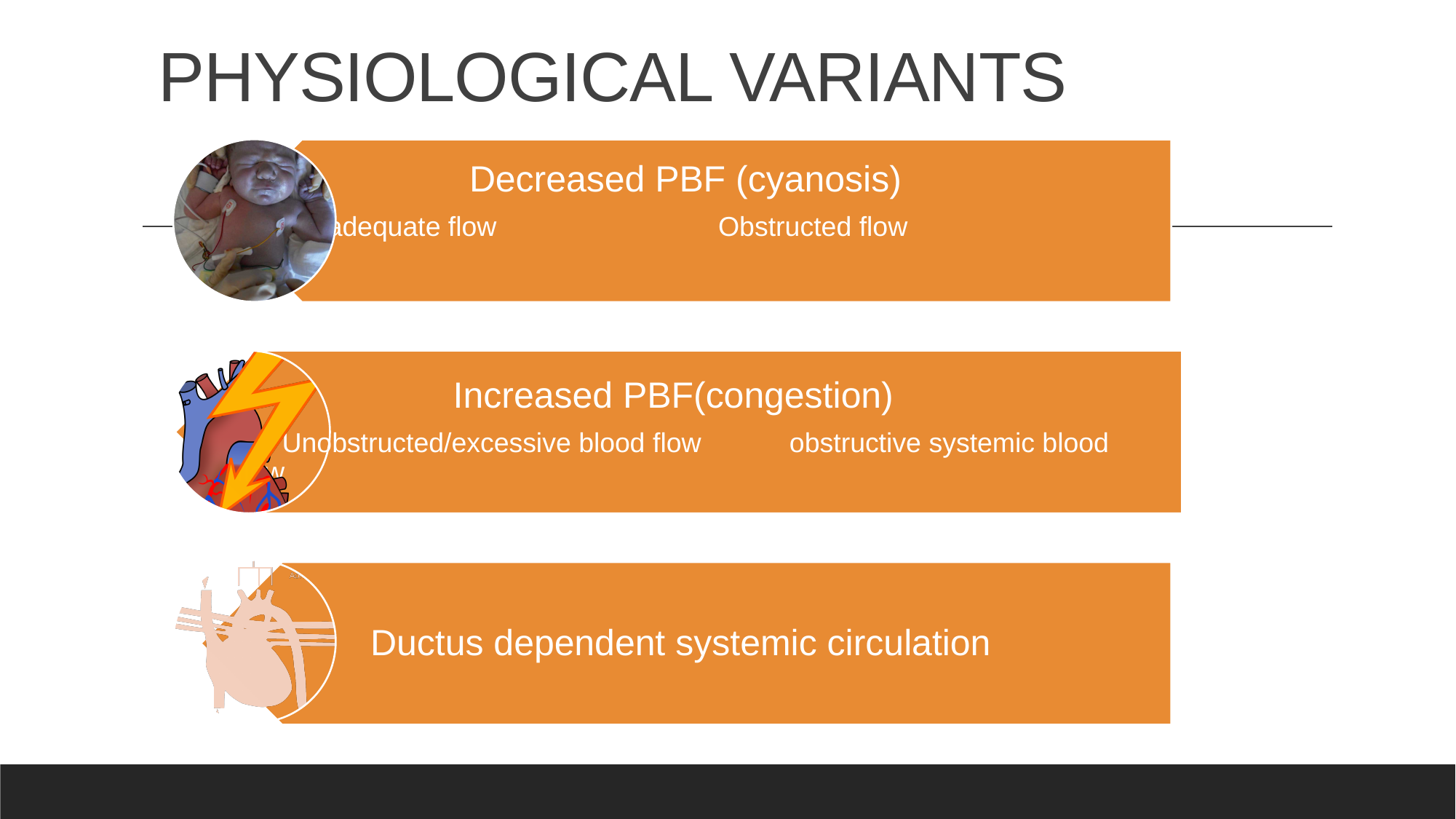

# PHYSIOLOGICAL VARIANTS
Decreased PBF (cyanosis)
   Inadequate flow			Obstructed flow

Increased PBF(congestion)
      Unobstructed/excessive blood flow	 obstructive systemic blood flow
Ductus dependent systemic circulation